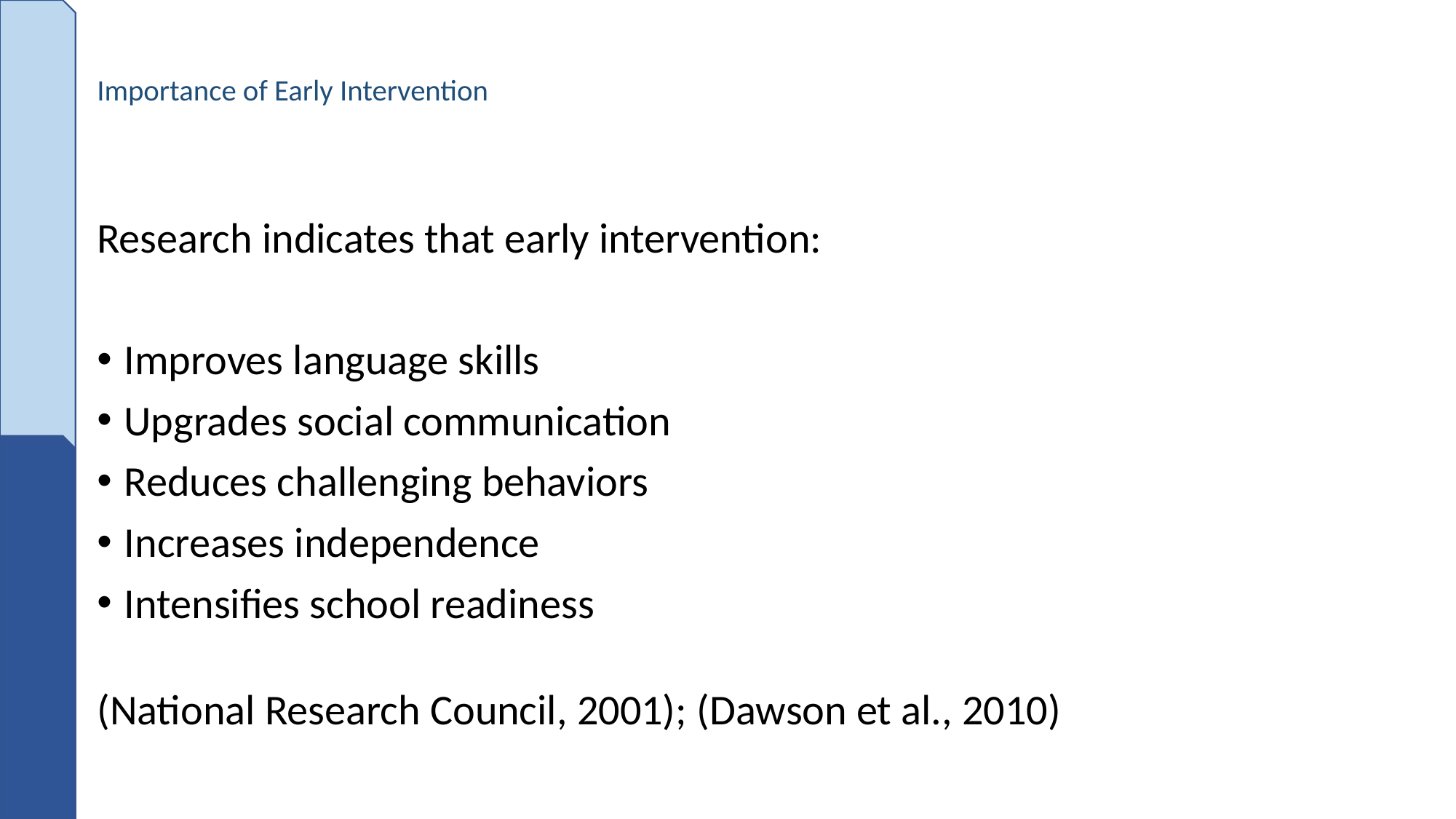

# Importance of Early Intervention

Research indicates that early intervention:

Improves language skills
Upgrades social communication
Reduces challenging behaviors
Increases independence
Intensifies school readiness
(National Research Council, 2001); (Dawson et al., 2010)